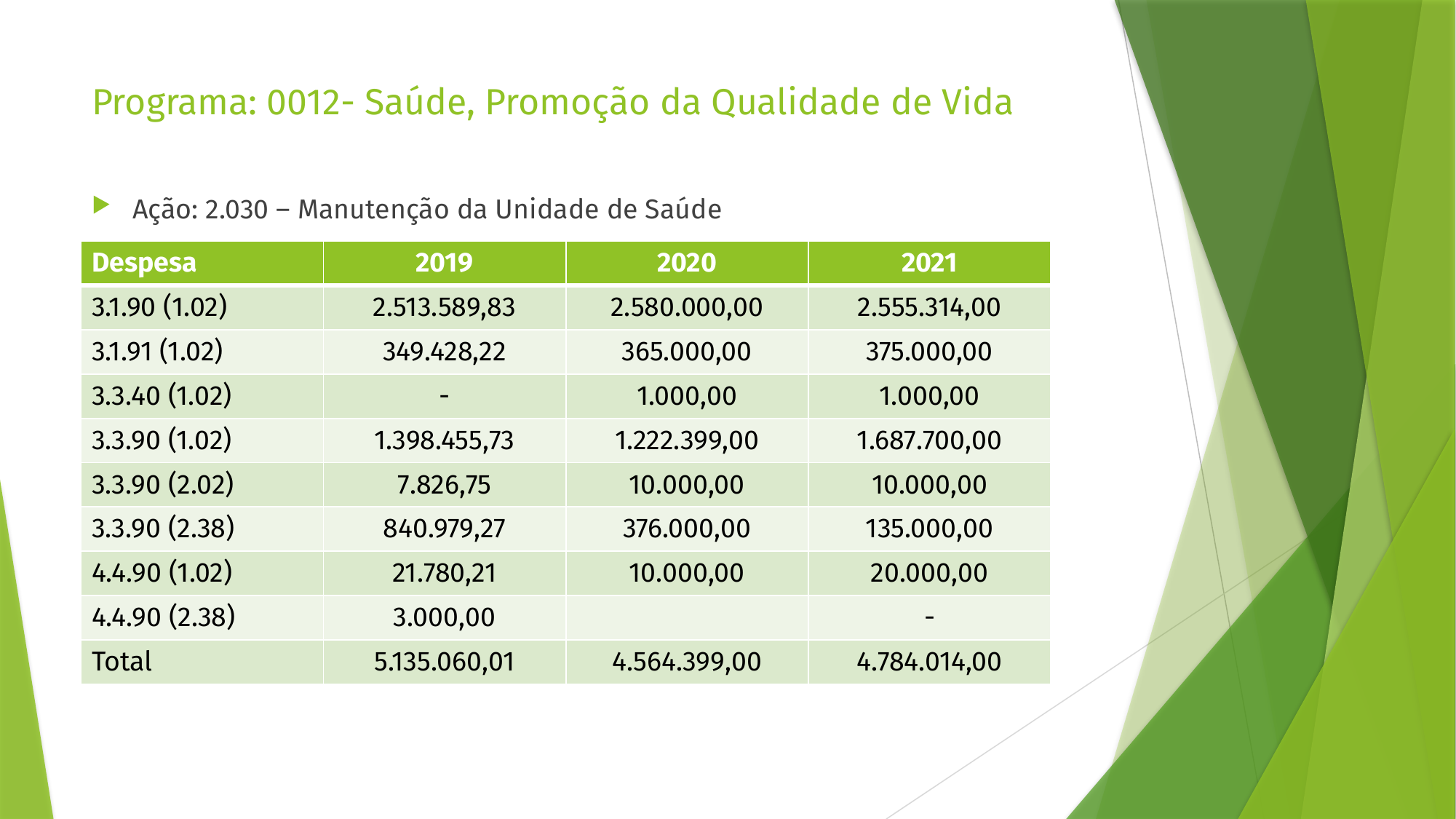

# Programa: 0012- Saúde, Promoção da Qualidade de Vida
Ação: 2.030 – Manutenção da Unidade de Saúde
| Despesa | 2019 | 2020 | 2021 |
| --- | --- | --- | --- |
| 3.1.90 (1.02) | 2.513.589,83 | 2.580.000,00 | 2.555.314,00 |
| 3.1.91 (1.02) | 349.428,22 | 365.000,00 | 375.000,00 |
| 3.3.40 (1.02) | - | 1.000,00 | 1.000,00 |
| 3.3.90 (1.02) | 1.398.455,73 | 1.222.399,00 | 1.687.700,00 |
| 3.3.90 (2.02) | 7.826,75 | 10.000,00 | 10.000,00 |
| 3.3.90 (2.38) | 840.979,27 | 376.000,00 | 135.000,00 |
| 4.4.90 (1.02) | 21.780,21 | 10.000,00 | 20.000,00 |
| 4.4.90 (2.38) | 3.000,00 |  | - |
| Total | 5.135.060,01 | 4.564.399,00 | 4.784.014,00 |